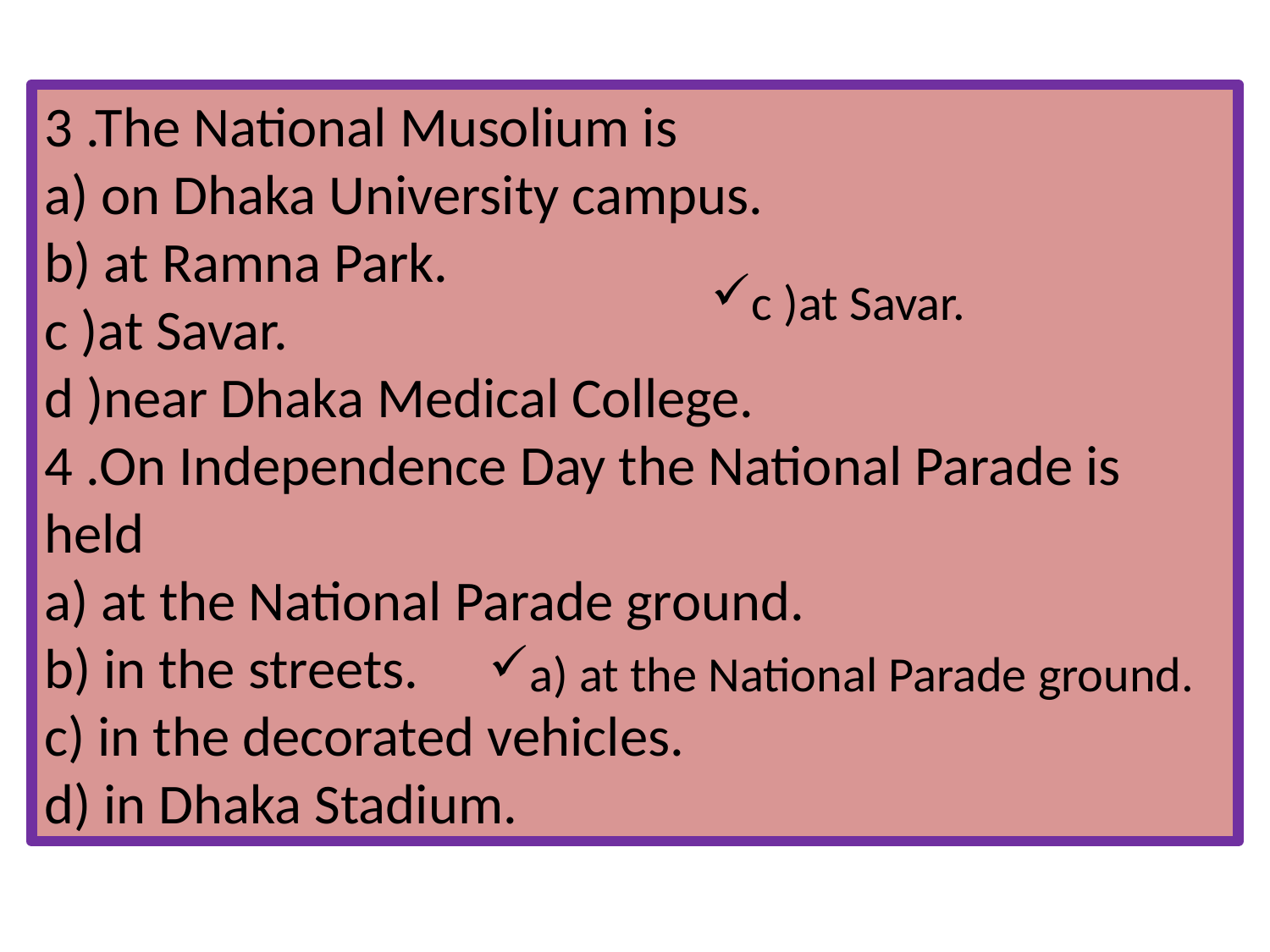

3 .The National Musolium is
a) on Dhaka University campus.
b) at Ramna Park.
c )at Savar.
d )near Dhaka Medical College.
4 .On Independence Day the National Parade is held
a) at the National Parade ground.
b) in the streets.
c) in the decorated vehicles.
d) in Dhaka Stadium.
c )at Savar.
a) at the National Parade ground.